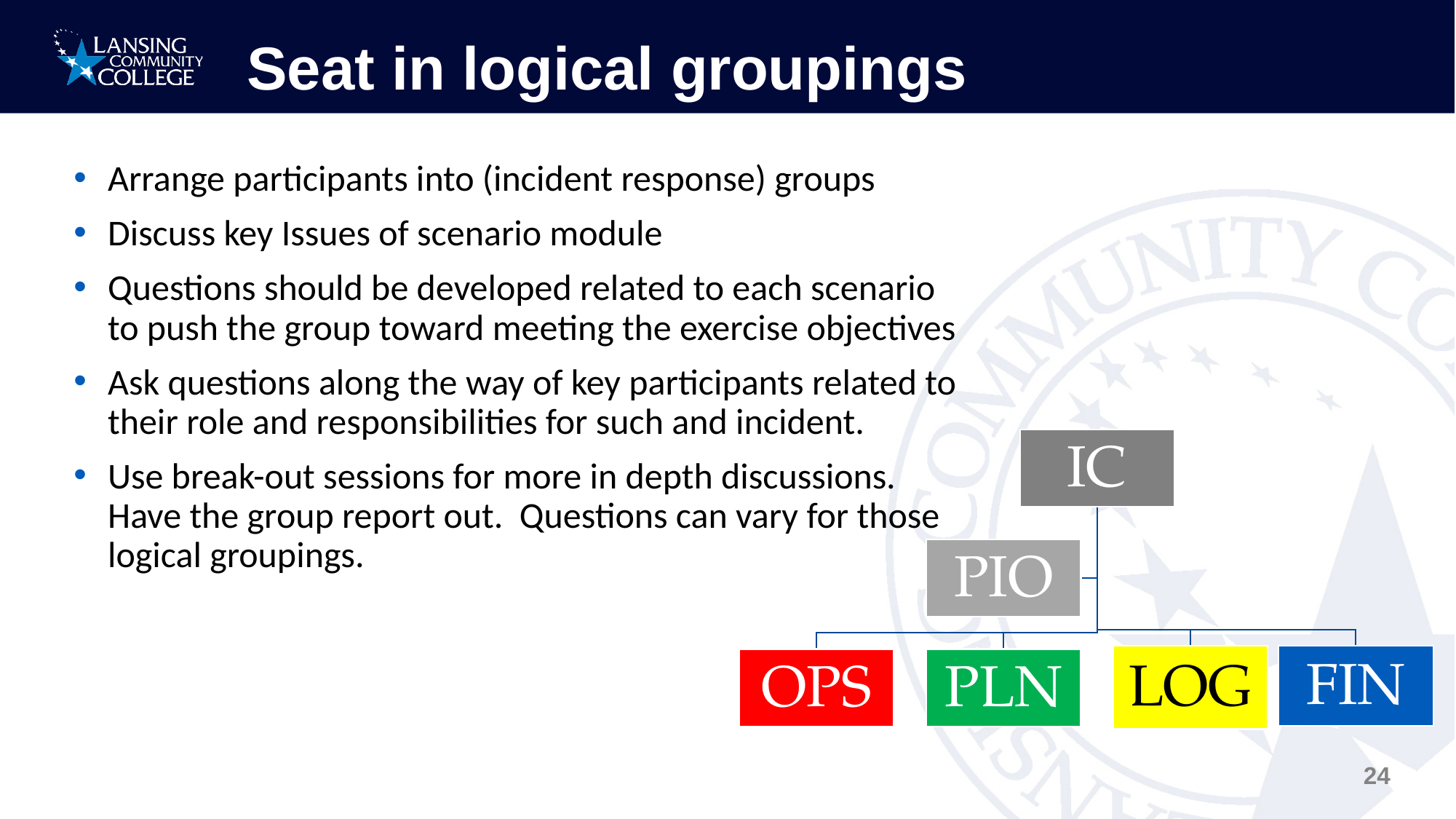

# Seat in logical groupings
Arrange participants into (incident response) groups
Discuss key Issues of scenario module
Questions should be developed related to each scenario to push the group toward meeting the exercise objectives
Ask questions along the way of key participants related to their role and responsibilities for such and incident.
Use break-out sessions for more in depth discussions. Have the group report out.  Questions can vary for those logical groupings.
IC
OPS
PLN
LOG
FIN
PIO